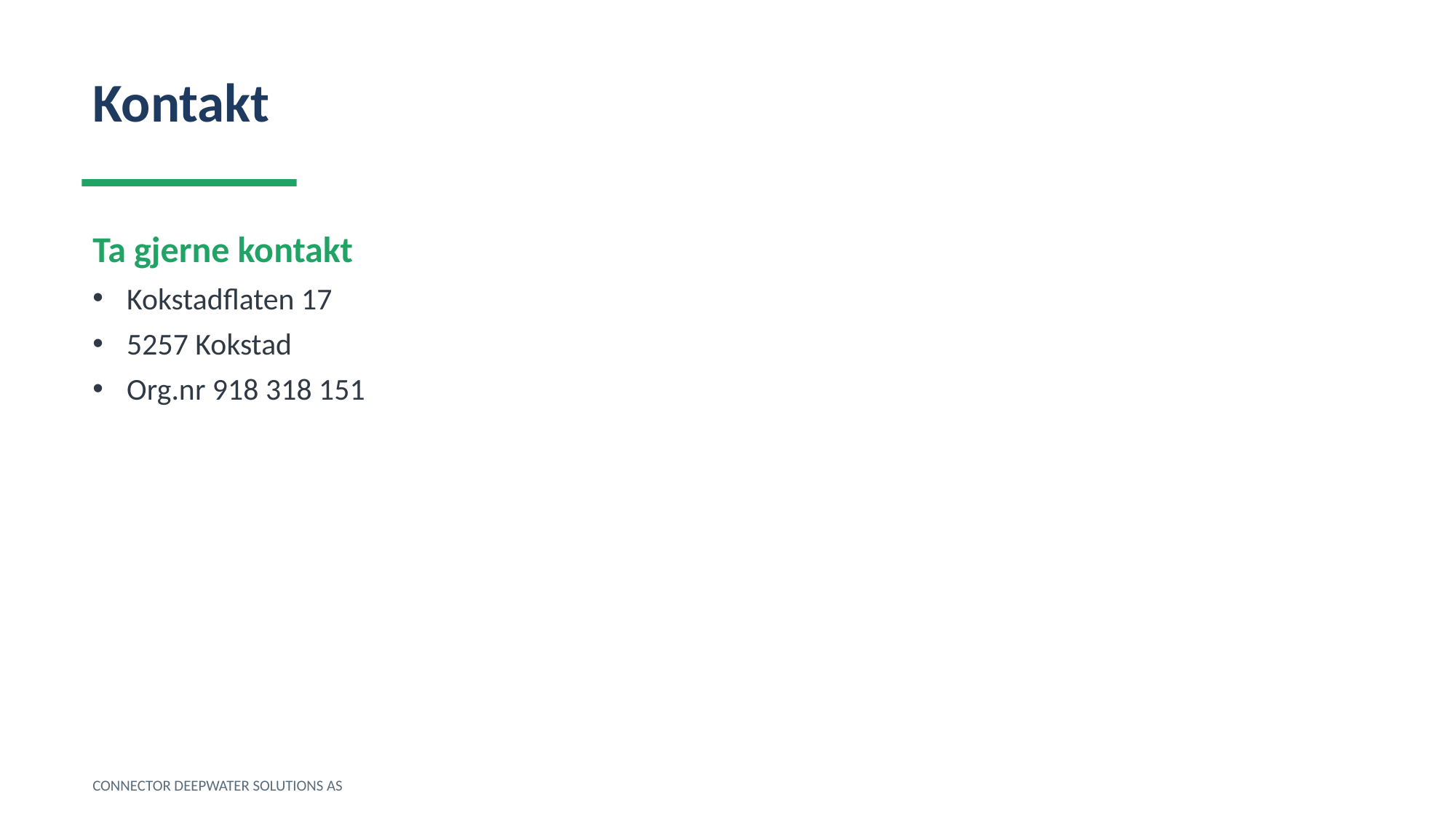

Kontakt

Ta gjerne kontakt
Kokstadflaten 17
5257 Kokstad
Org.nr 918 318 151
CONNECTOR DEEPWATER SOLUTIONS AS